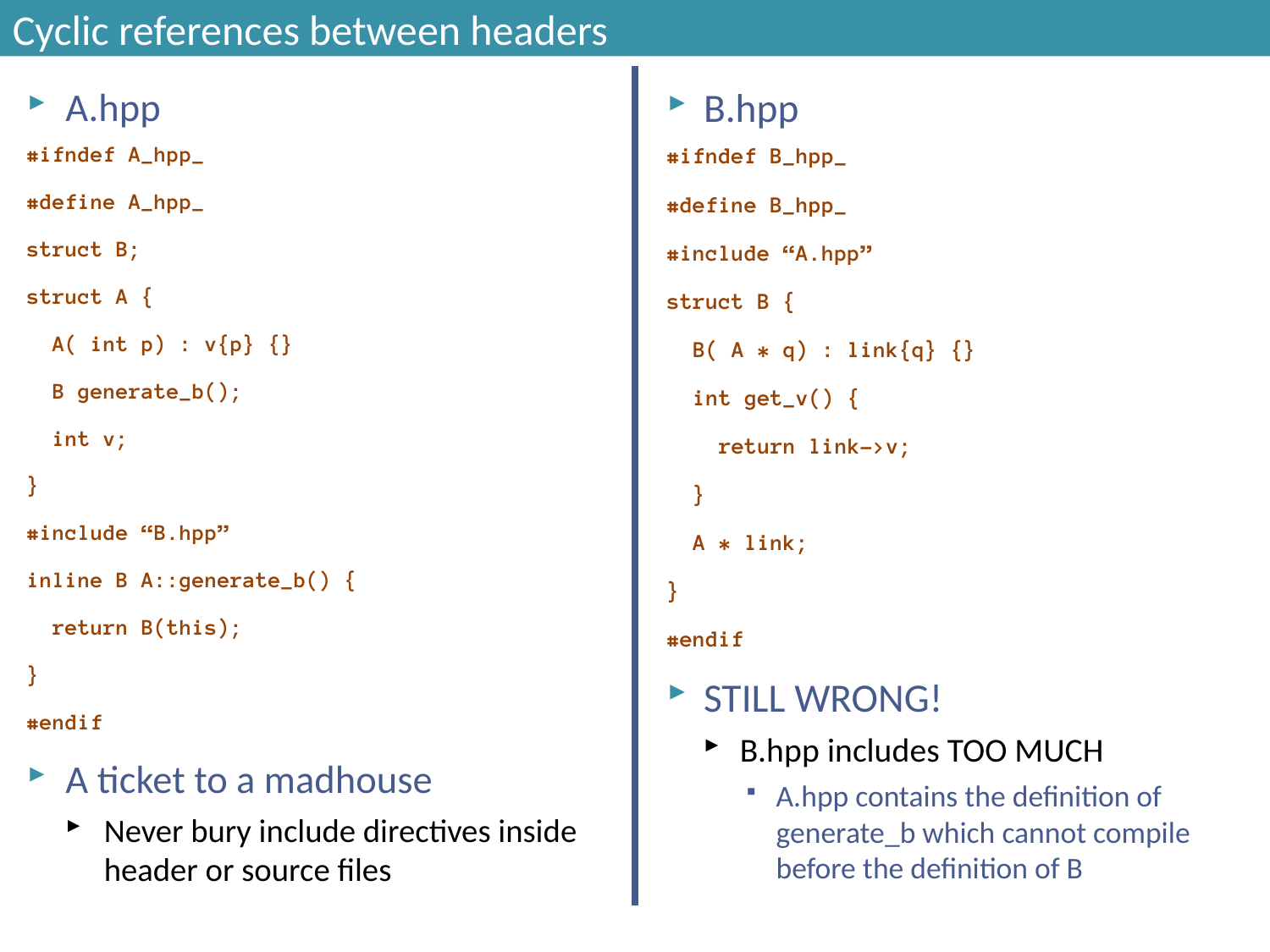

# Cyclic references between headers
A.hpp
#ifndef A_hpp_
#define A_hpp_
struct B;
struct A {
  A( int p) : v{p} {}
  B generate_b();
  int v;
}
#include “B.hpp”
inline B A::generate_b() {
  return B(this);
}
#endif
A ticket to a madhouse
Never bury include directives inside header or source files
B.hpp
#ifndef B_hpp_
#define B_hpp_
#include “A.hpp”
struct B {
  B( A * q) : link{q} {}
  int get_v() {
    return link->v;
  }
  A * link;
}
#endif
STILL WRONG!
B.hpp includes TOO MUCH
A.hpp contains the definition of generate_b which cannot compile before the definition of B